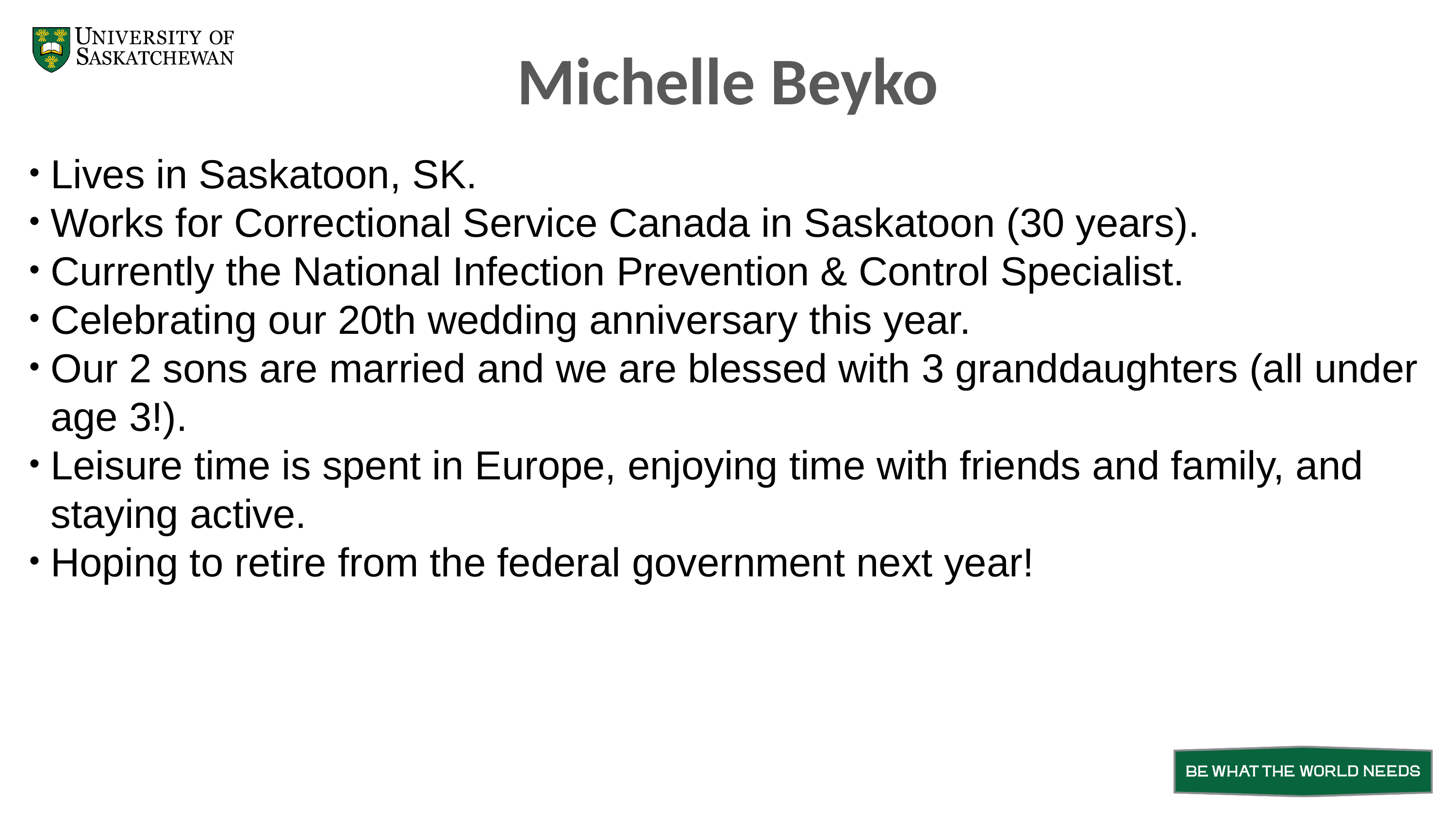

Michelle Beyko
Lives in Saskatoon, SK.
Works for Correctional Service Canada in Saskatoon (30 years).
Currently the National Infection Prevention & Control Specialist.
Celebrating our 20th wedding anniversary this year.
Our 2 sons are married and we are blessed with 3 granddaughters (all under age 3!).
Leisure time is spent in Europe, enjoying time with friends and family, and staying active.
Hoping to retire from the federal government next year!